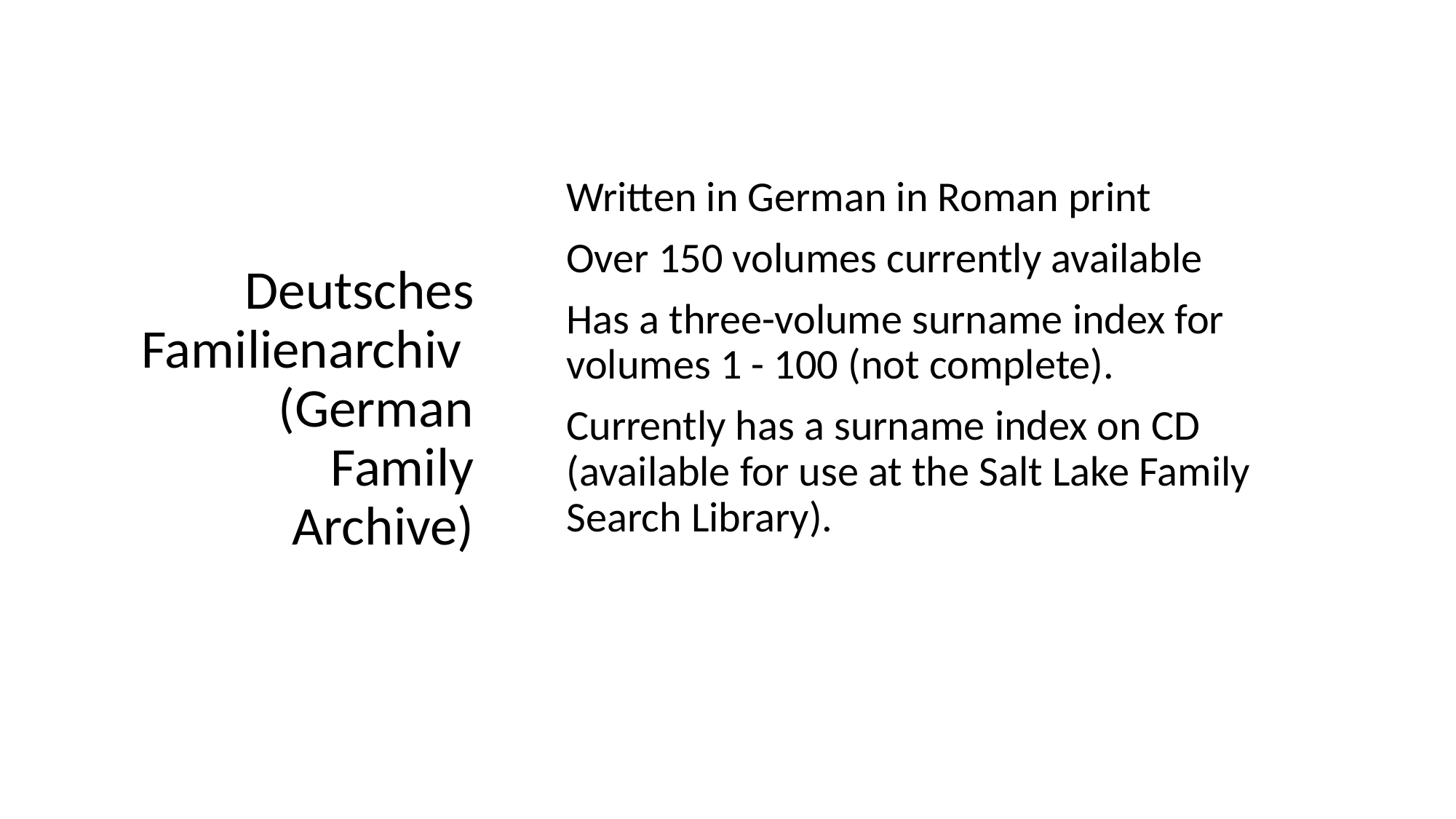

Written in German in Roman print
Over 150 volumes currently available
Has a three-volume surname index for volumes 1 - 100 (not complete).
Currently has a surname index on CD (available for use at the Salt Lake Family Search Library).

# Deutsches Familienarchiv (German Family Archive)